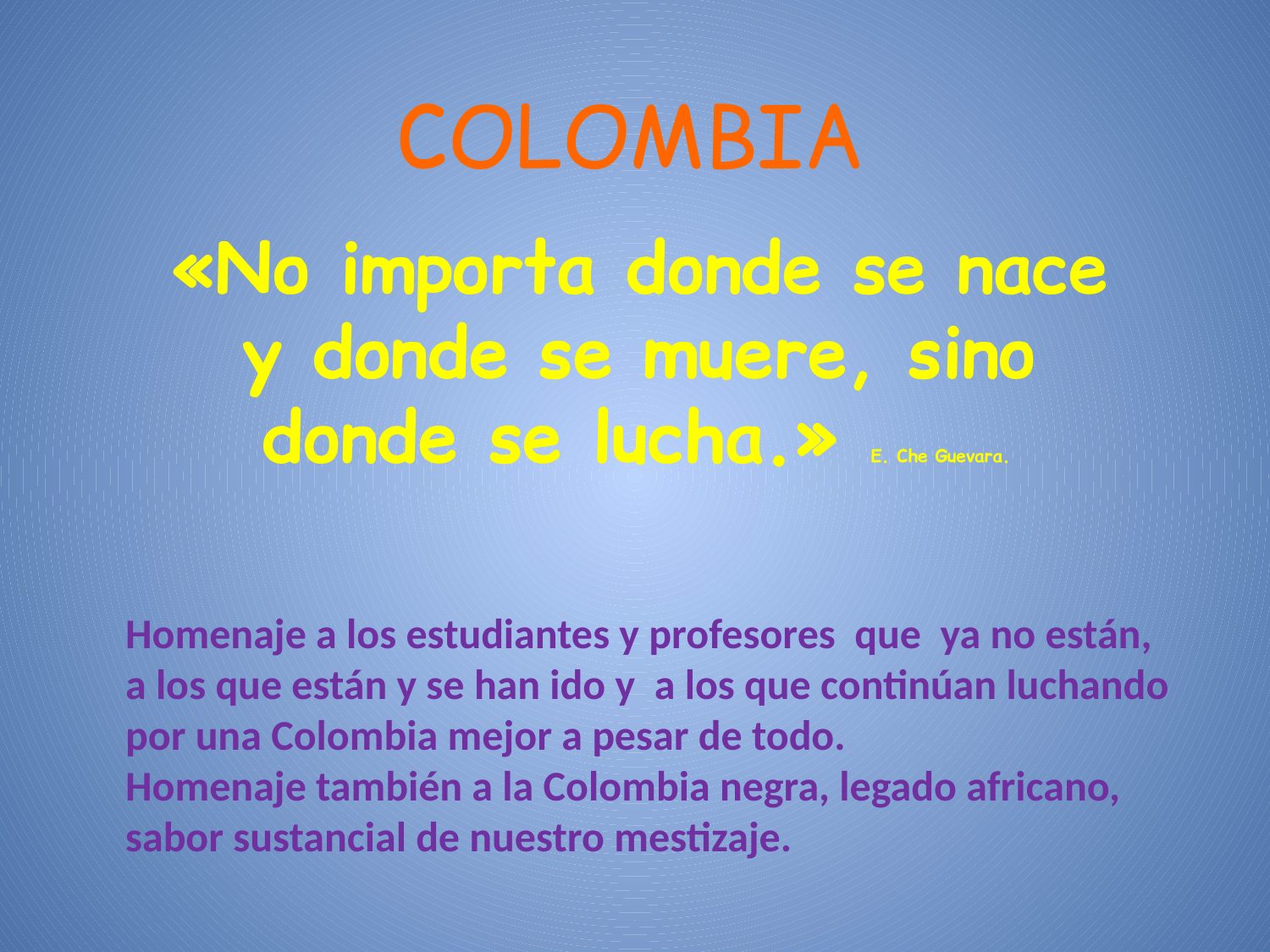

COLOMBIA
«No importa donde se nace y donde se muere, sino donde se lucha.» E. Che Guevara.
Homenaje a los estudiantes y profesores  que  ya no están,
a los que están y se han ido y  a los que continúan luchando por una Colombia mejor a pesar de todo.
Homenaje también a la Colombia negra, legado africano, sabor sustancial de nuestro mestizaje.